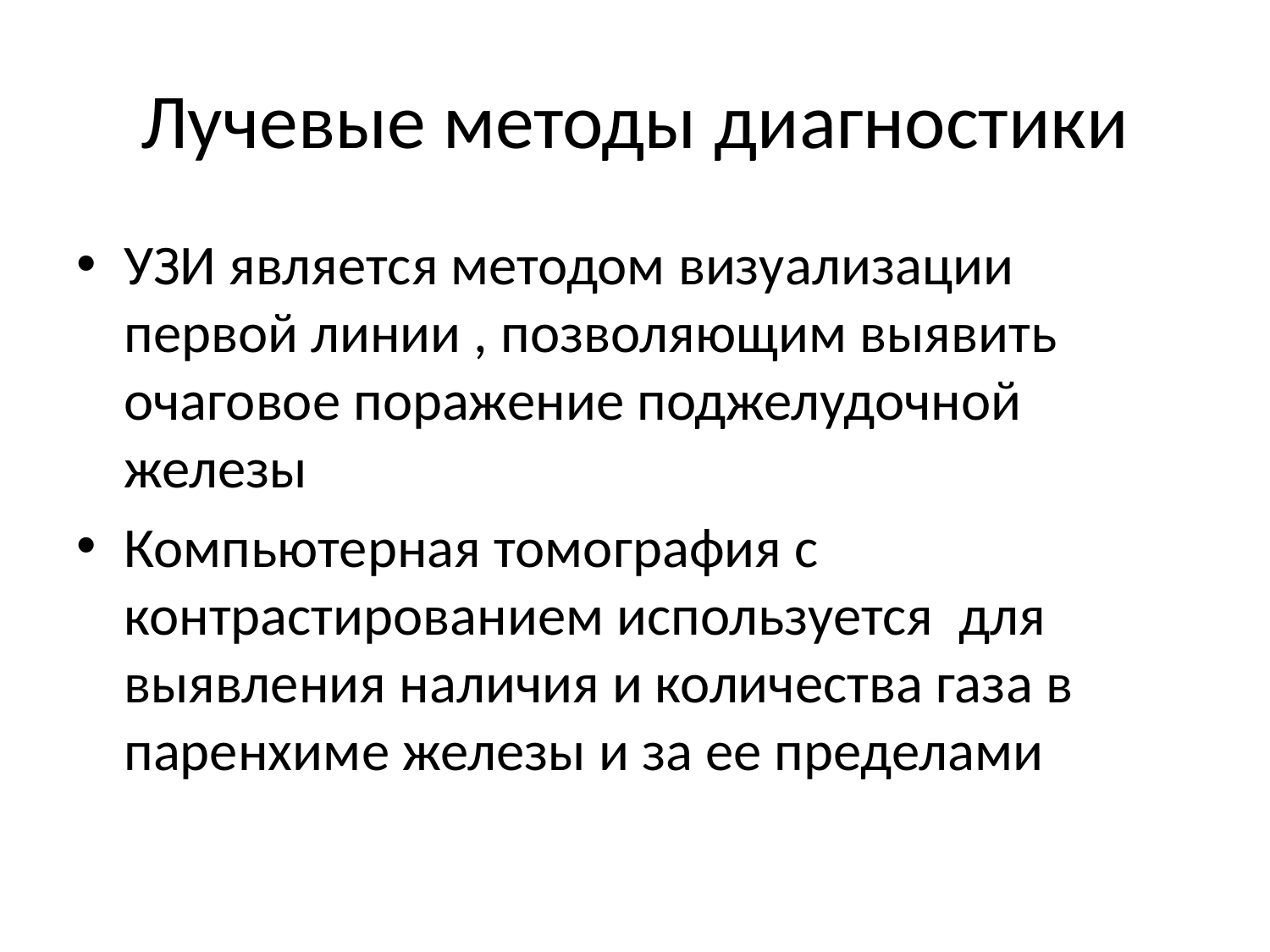

# Лучевые методы диагностики
УЗИ является методом визуализации первой линии , позволяющим выявить очаговое поражение поджелудочной железы
Компьютерная томография с контрастированием используется  для выявления наличия и количества газа в паренхиме железы и за ее пределами